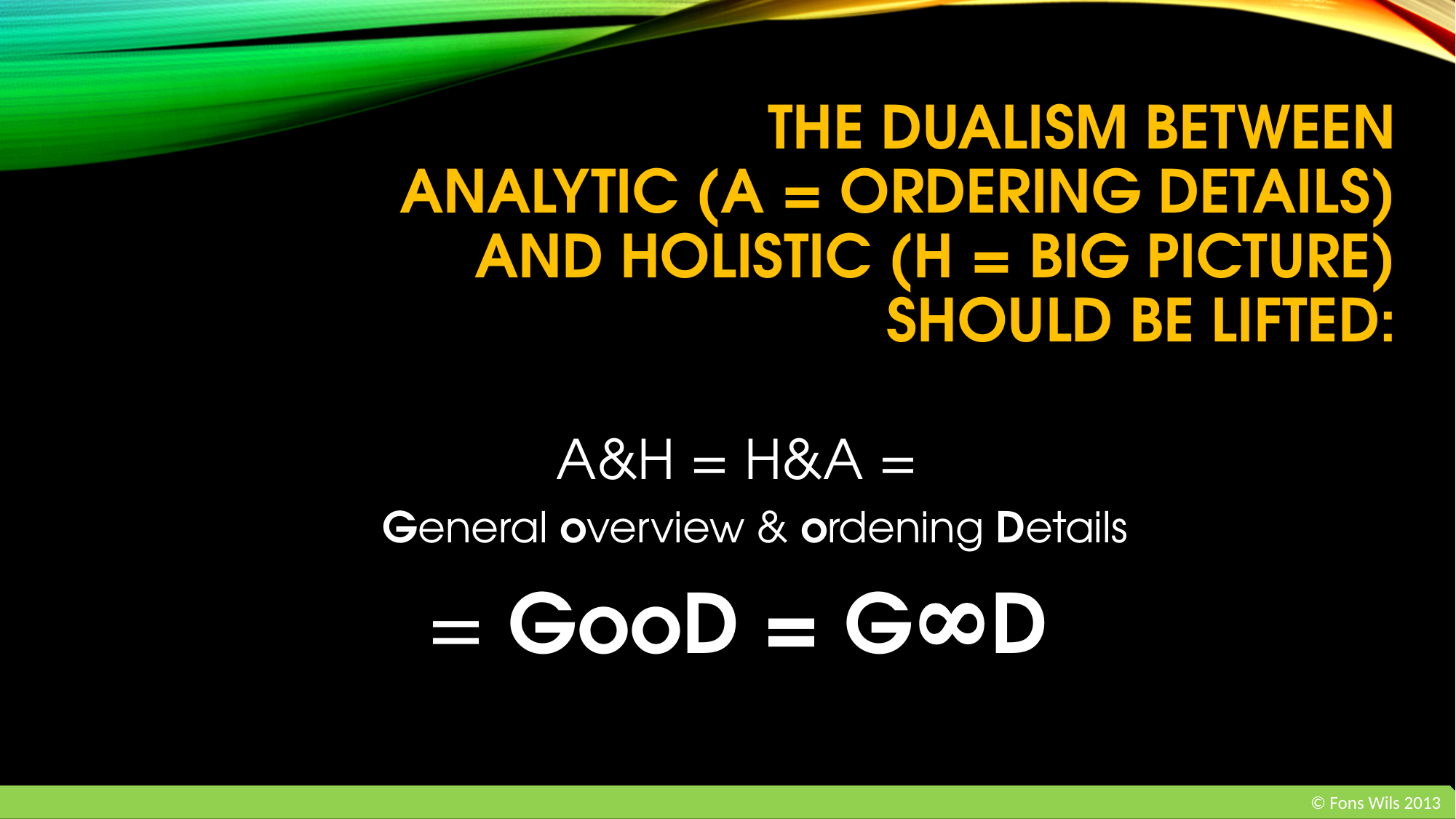

# The dualism between analytic (A = ordering details) and holistic (H = big picture) should be lifted:
A&H = H&A =
    General overview & ordening Details
= GooD = G∞D